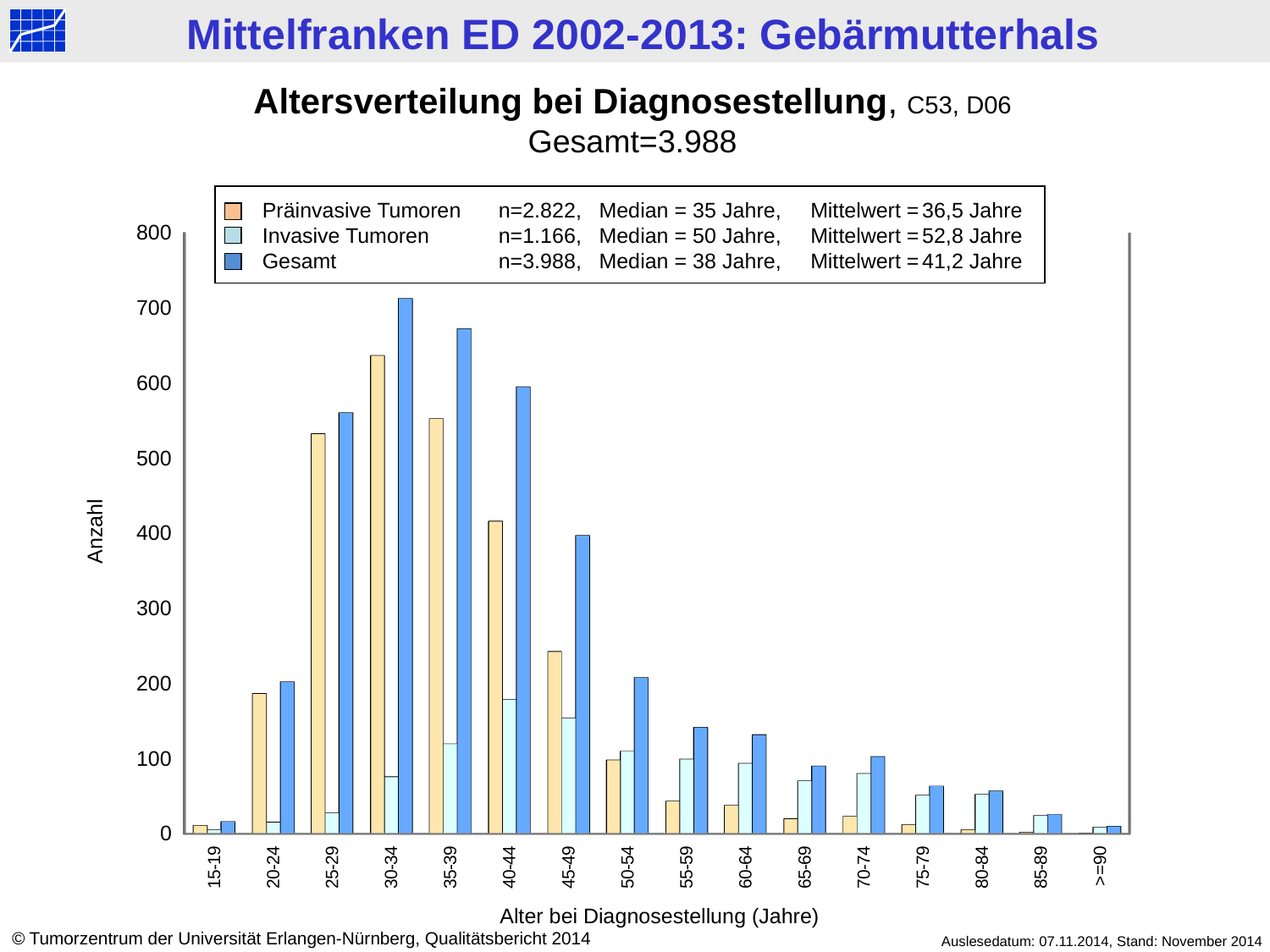

Altersverteilung bei Diagnosestellung, C53, D06
Gesamt=3.988

Präinvasive Tumoren	n=	2.822,	Median = 35 Jahre,	Mittelwert =	36,5 Jahre
Invasive Tumoren 		n=	1.166,	Median = 50 Jahre,	Mittelwert =	52,8 Jahre
Gesamt		n=	3.988,	Median = 38 Jahre,	Mittelwert =	41,2 Jahre

[unsupported chart]

Anzahl
Alter bei Diagnosestellung (Jahre)